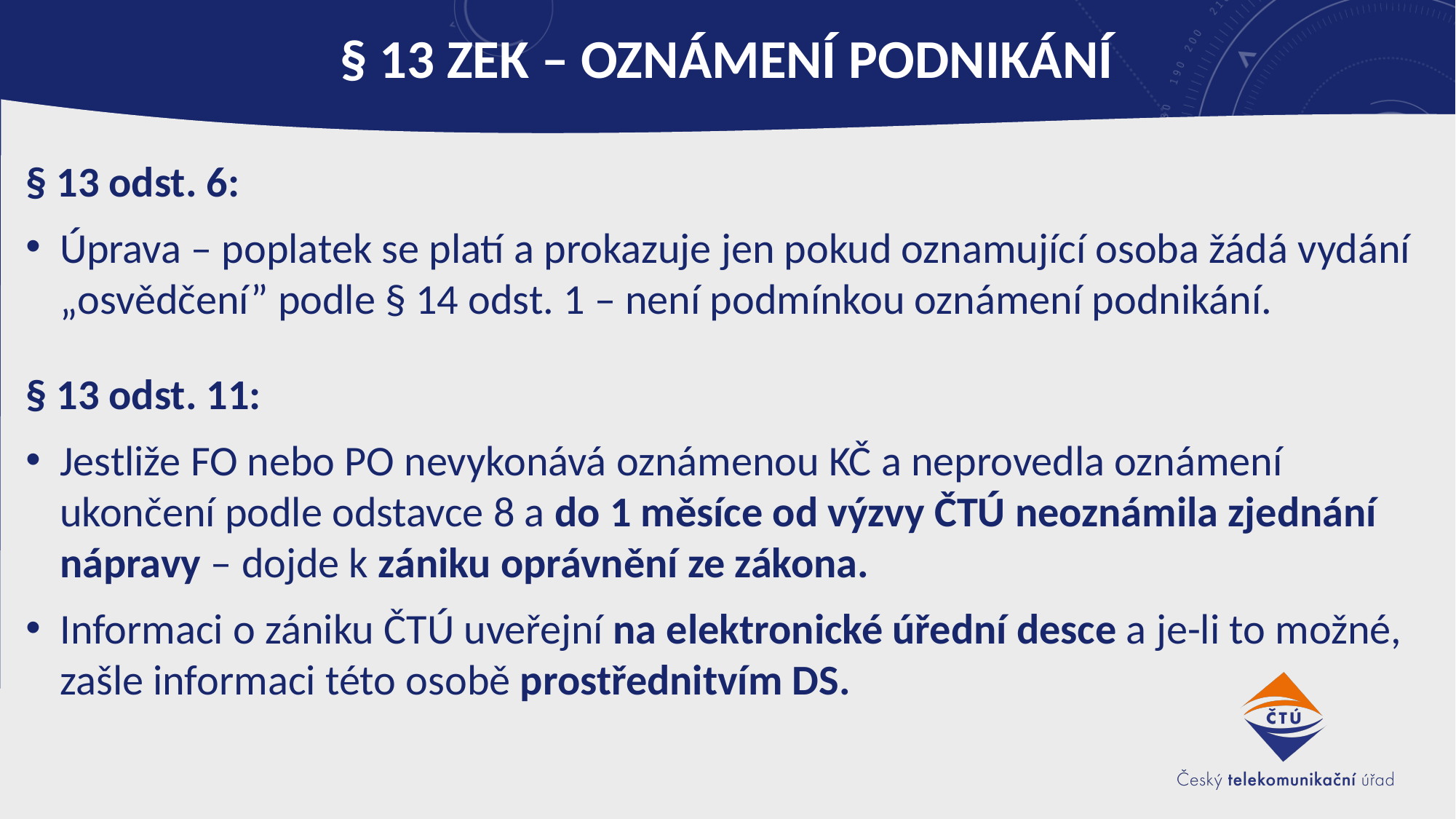

# § 13 ZEK – Oznámení podnikání
§ 13 odst. 6:
Úprava – poplatek se platí a prokazuje jen pokud oznamující osoba žádá vydání „osvědčení” podle § 14 odst. 1 – není podmínkou oznámení podnikání.

§ 13 odst. 11:
Jestliže FO nebo PO nevykonává oznámenou KČ a neprovedla oznámení ukončení podle odstavce 8 a do 1 měsíce od výzvy ČTÚ neoznámila zjednání nápravy – dojde k zániku oprávnění ze zákona.
Informaci o zániku ČTÚ uveřejní na elektronické úřední desce a je-li to možné, zašle informaci této osobě prostřednitvím DS.